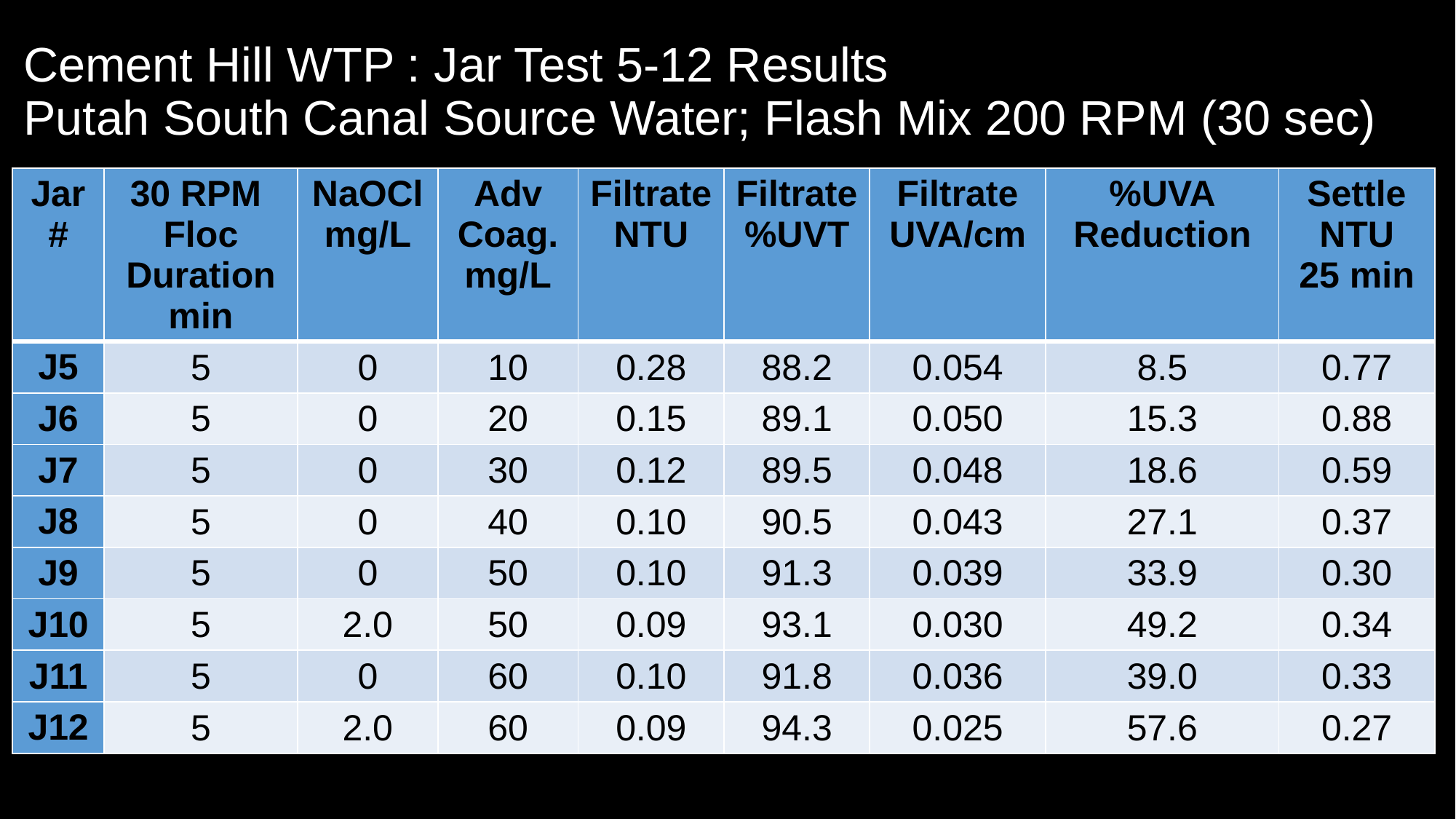

# Cement Hill WTP : Jar Test 5-12 Results Putah South Canal Source Water; Flash Mix 200 RPM (30 sec)
| Jar # | 30 RPM Floc Duration min | NaOCl mg/L | Adv Coag. mg/L | Filtrate NTU | Filtrate %UVT | Filtrate UVA/cm | %UVA Reduction | Settle NTU 25 min |
| --- | --- | --- | --- | --- | --- | --- | --- | --- |
| J5 | 5 | 0 | 10 | 0.28 | 88.2 | 0.054 | 8.5 | 0.77 |
| J6 | 5 | 0 | 20 | 0.15 | 89.1 | 0.050 | 15.3 | 0.88 |
| J7 | 5 | 0 | 30 | 0.12 | 89.5 | 0.048 | 18.6 | 0.59 |
| J8 | 5 | 0 | 40 | 0.10 | 90.5 | 0.043 | 27.1 | 0.37 |
| J9 | 5 | 0 | 50 | 0.10 | 91.3 | 0.039 | 33.9 | 0.30 |
| J10 | 5 | 2.0 | 50 | 0.09 | 93.1 | 0.030 | 49.2 | 0.34 |
| J11 | 5 | 0 | 60 | 0.10 | 91.8 | 0.036 | 39.0 | 0.33 |
| J12 | 5 | 2.0 | 60 | 0.09 | 94.3 | 0.025 | 57.6 | 0.27 |